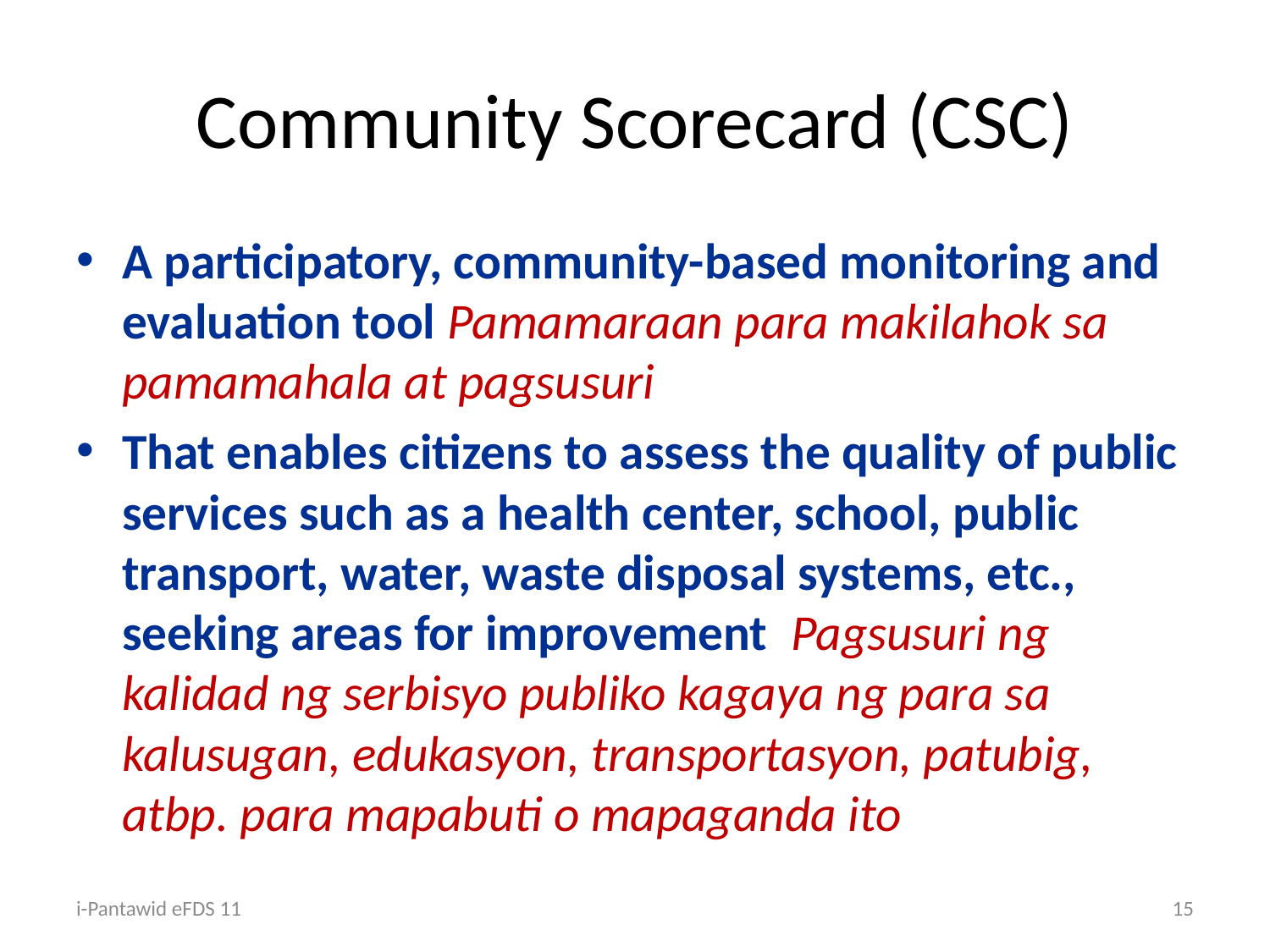

# Community Scorecard (CSC)
A participatory, community-based monitoring and evaluation tool Pamamaraan para makilahok sa pamamahala at pagsusuri
That enables citizens to assess the quality of public services such as a health center, school, public transport, water, waste disposal systems, etc., seeking areas for improvement  Pagsusuri ng kalidad ng serbisyo publiko kagaya ng para sa kalusugan, edukasyon, transportasyon, patubig, atbp. para mapabuti o mapaganda ito

i-Pantawid eFDS 11
15